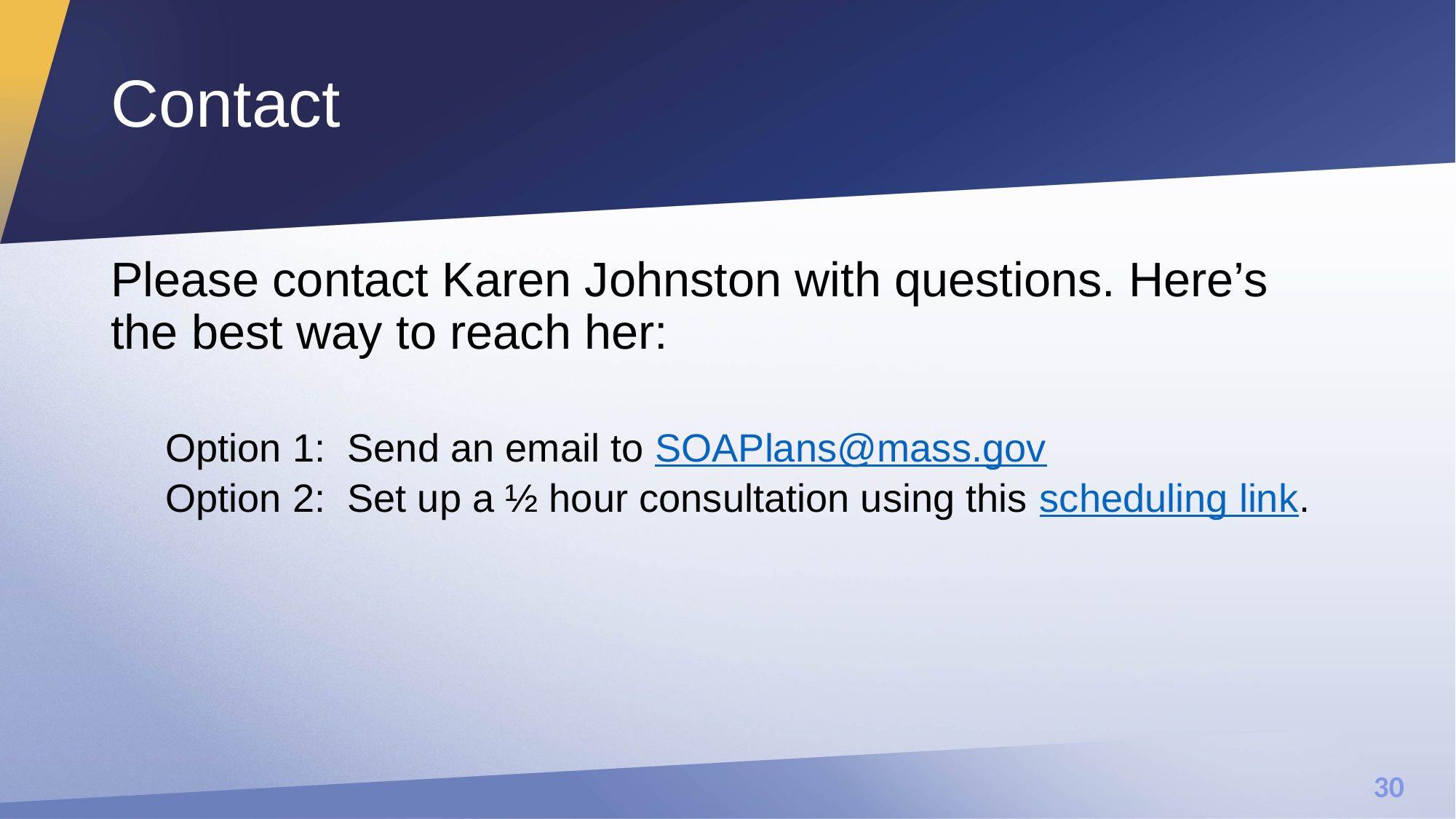

# Contact
Please contact Karen Johnston with questions. Here’s the best way to reach her:

Option 1:  Send an email to SOAPlans@mass.gov
Option 2:  Set up a ½ hour consultation using this scheduling link.